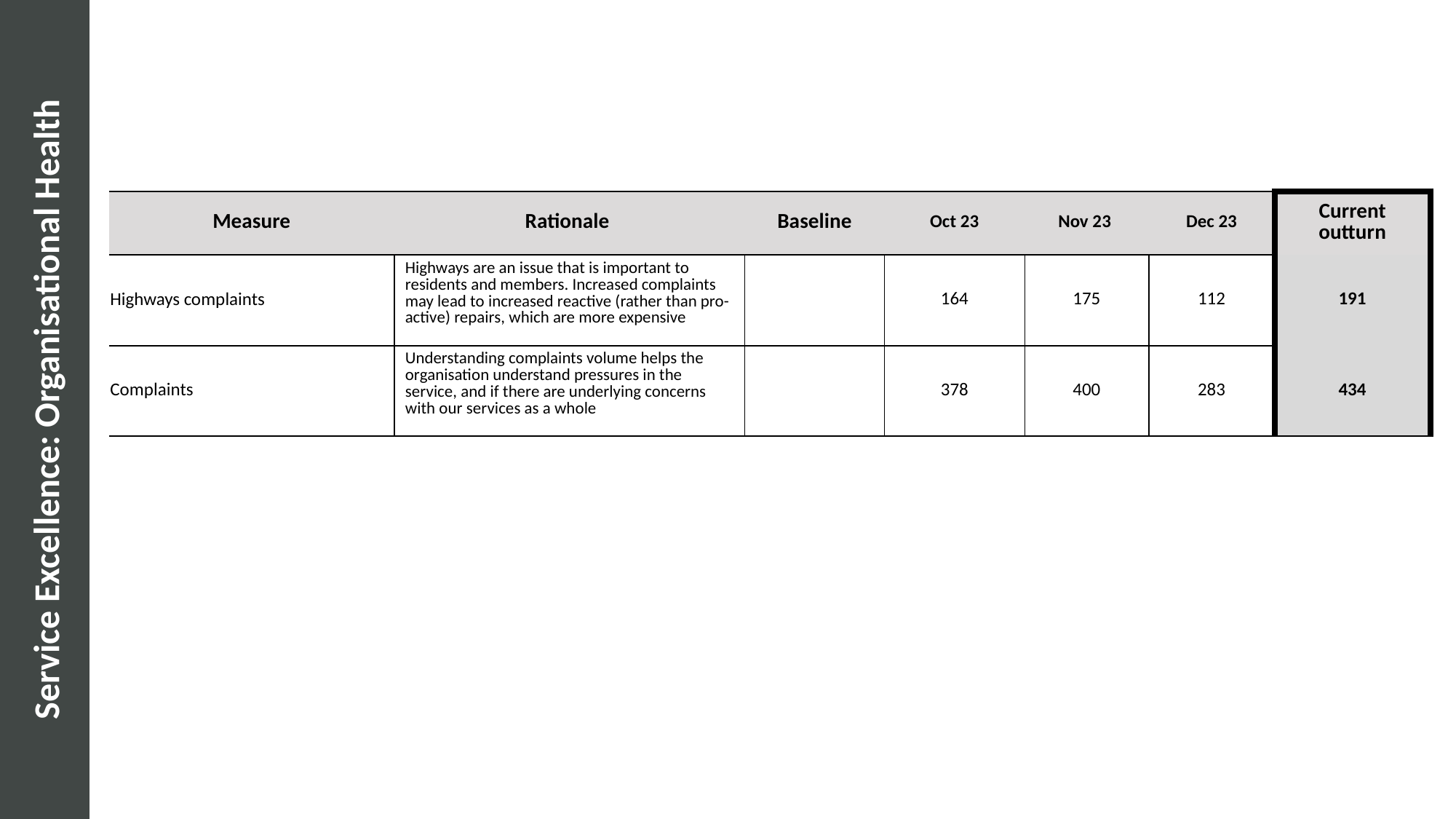

| Measure | Rationale | Baseline | Oct 23 | Nov 23 | Dec 23 | Current outturn |
| --- | --- | --- | --- | --- | --- | --- |
| Highways complaints | Highways are an issue that is important to residents and members. Increased complaints may lead to increased reactive (rather than pro-active) repairs, which are more expensive |  | 164 | 175 | 112 | 191 |
| Complaints | Understanding complaints volume helps the organisation understand pressures in the service, and if there are underlying concerns with our services as a whole |  | 378 | 400 | 283 | 434 |
# Service Excellence: Organisational Health